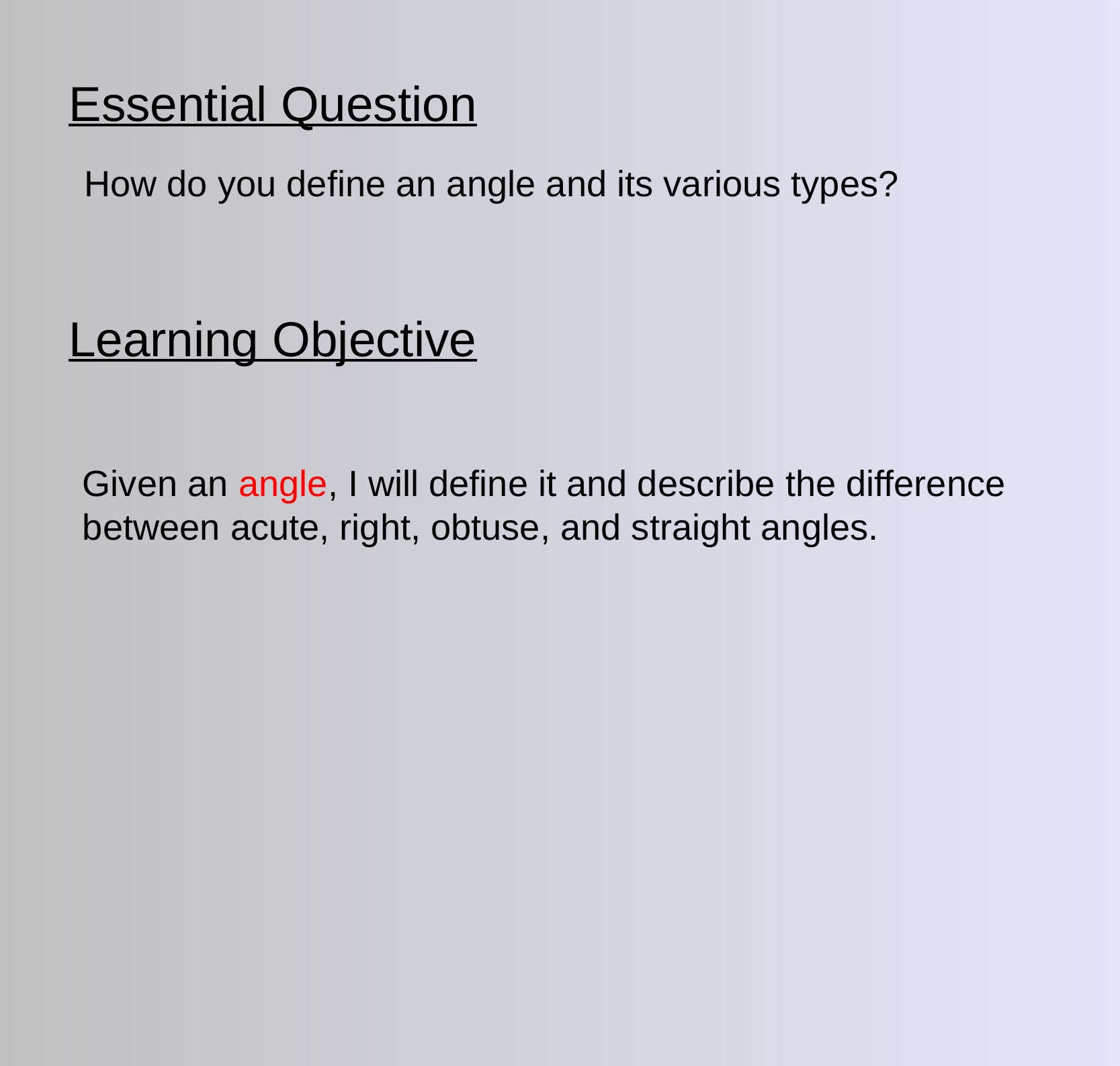

Essential Question

Learning Objective
How do you define an angle and its various types?
Given an angle, I will define it and describe the difference between acute, right, obtuse, and straight angles.